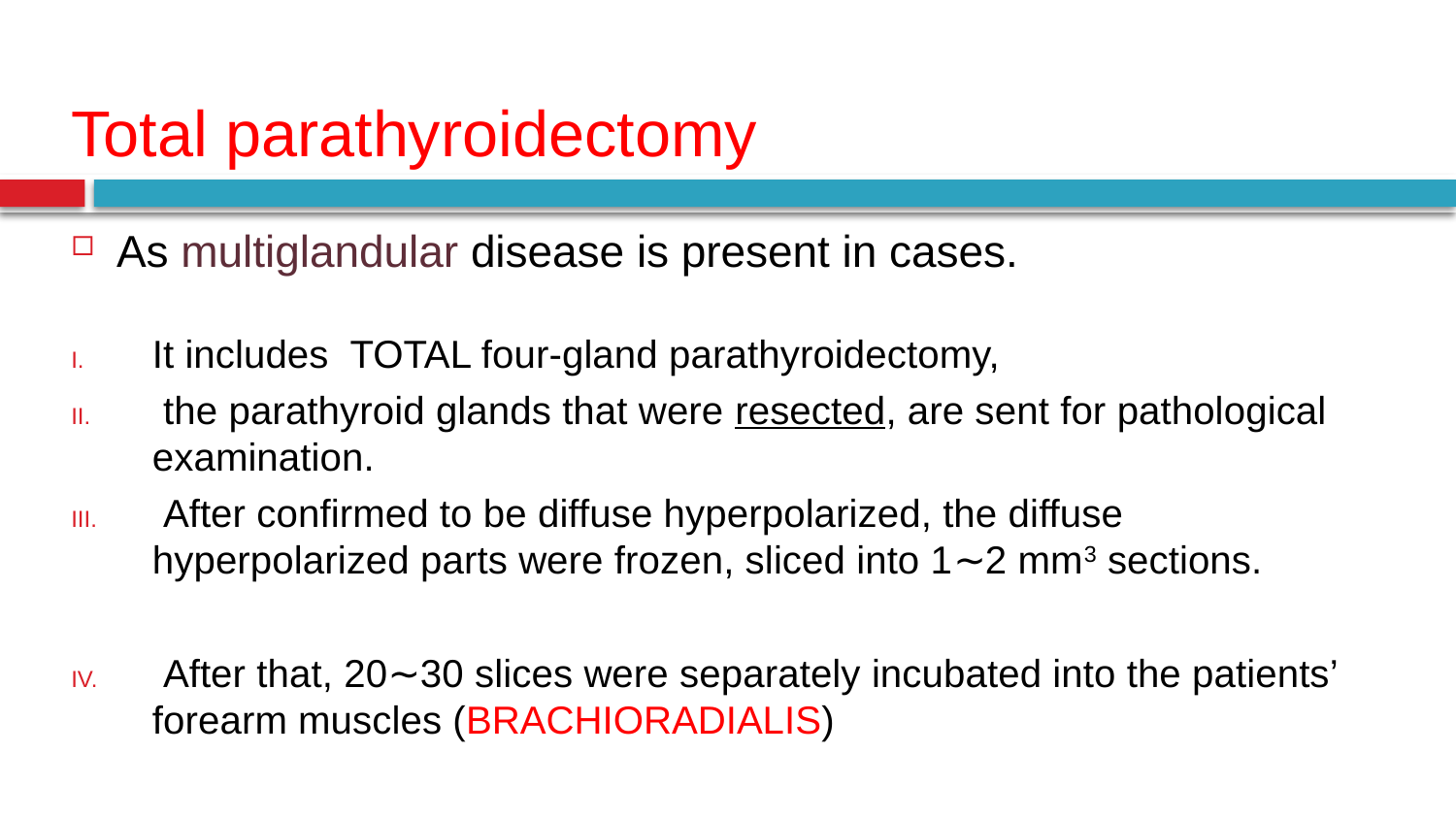

# Total parathyroidectomy
As multiglandular disease is present in cases.

It includes  TOTAL four-gland parathyroidectomy,
 the parathyroid glands that were resected, are sent for pathological examination.
 After confirmed to be diffuse hyperpolarized, the diffuse hyperpolarized parts were frozen, sliced into 1∼2 mm3 sections.

 After that, 20∼30 slices were separately incubated into the patients’ forearm muscles (BRACHIORADIALIS)